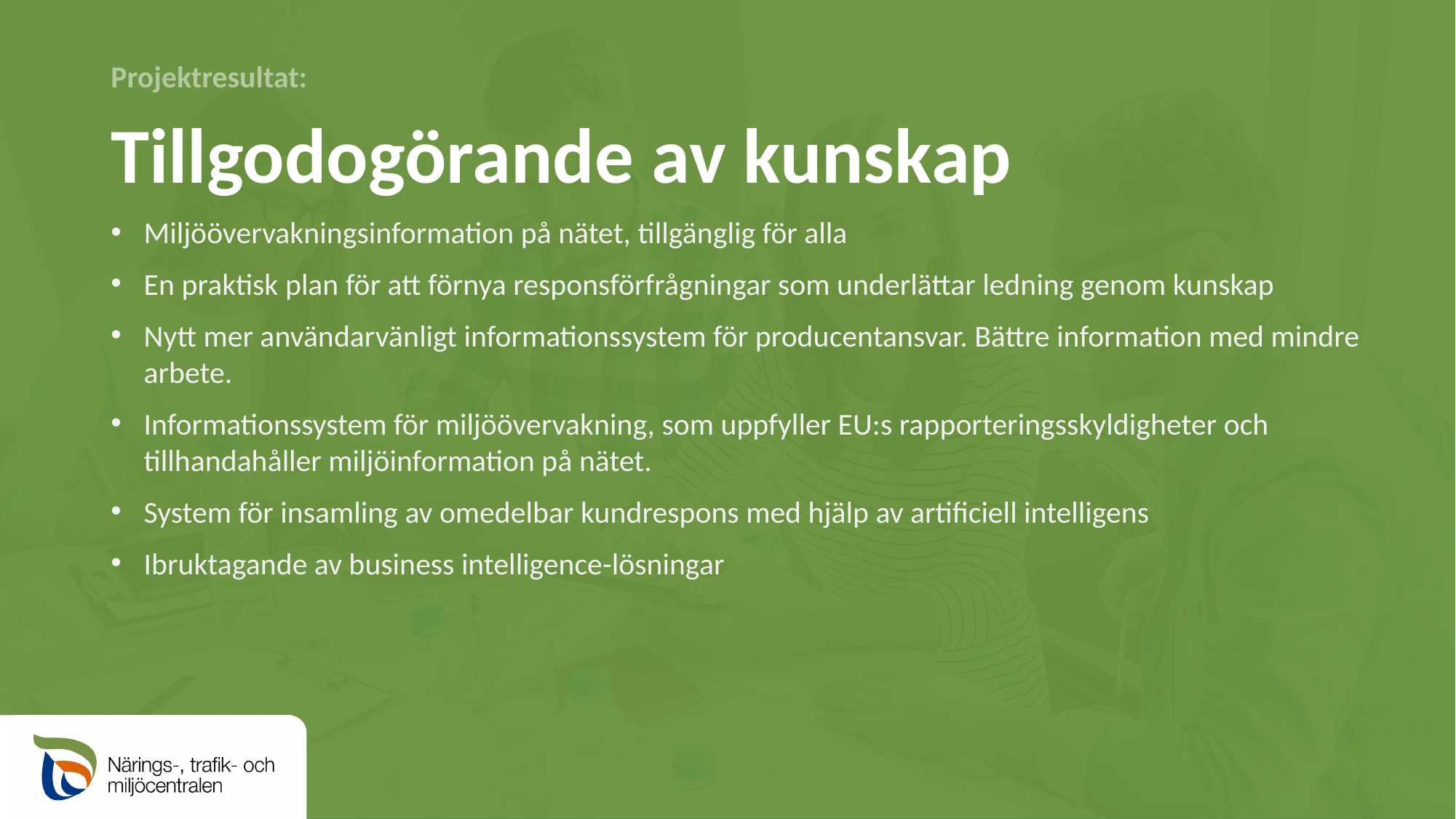

Projektresultat:
Tillgodogörande av kunskap
Miljöövervakningsinformation på nätet, tillgänglig för alla
En praktisk plan för att förnya responsförfrågningar som underlättar ledning genom kunskap
Nytt mer användarvänligt informationssystem för producentansvar. Bättre information med mindre arbete.
Informationssystem för miljöövervakning, som uppfyller EU:s rapporteringsskyldigheter och tillhandahåller miljöinformation på nätet.
System för insamling av omedelbar kundrespons med hjälp av artificiell intelligens
Ibruktagande av business intelligence-lösningar